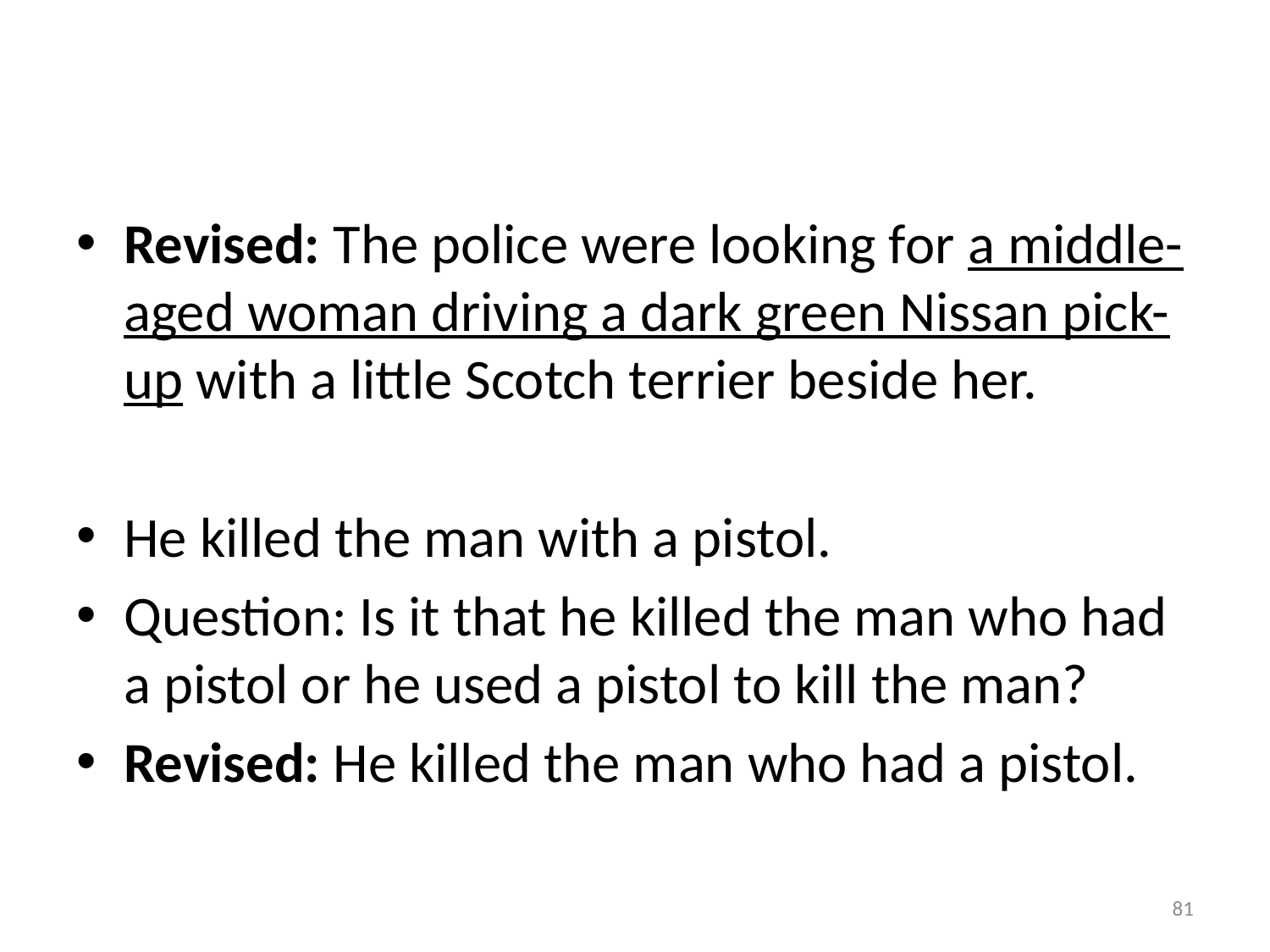

#
Revised: The police were looking for a middle-aged woman driving a dark green Nissan pick-up with a little Scotch terrier beside her.

He killed the man with a pistol.
Question: Is it that he killed the man who had a pistol or he used a pistol to kill the man?
Revised: He killed the man who had a pistol.

81